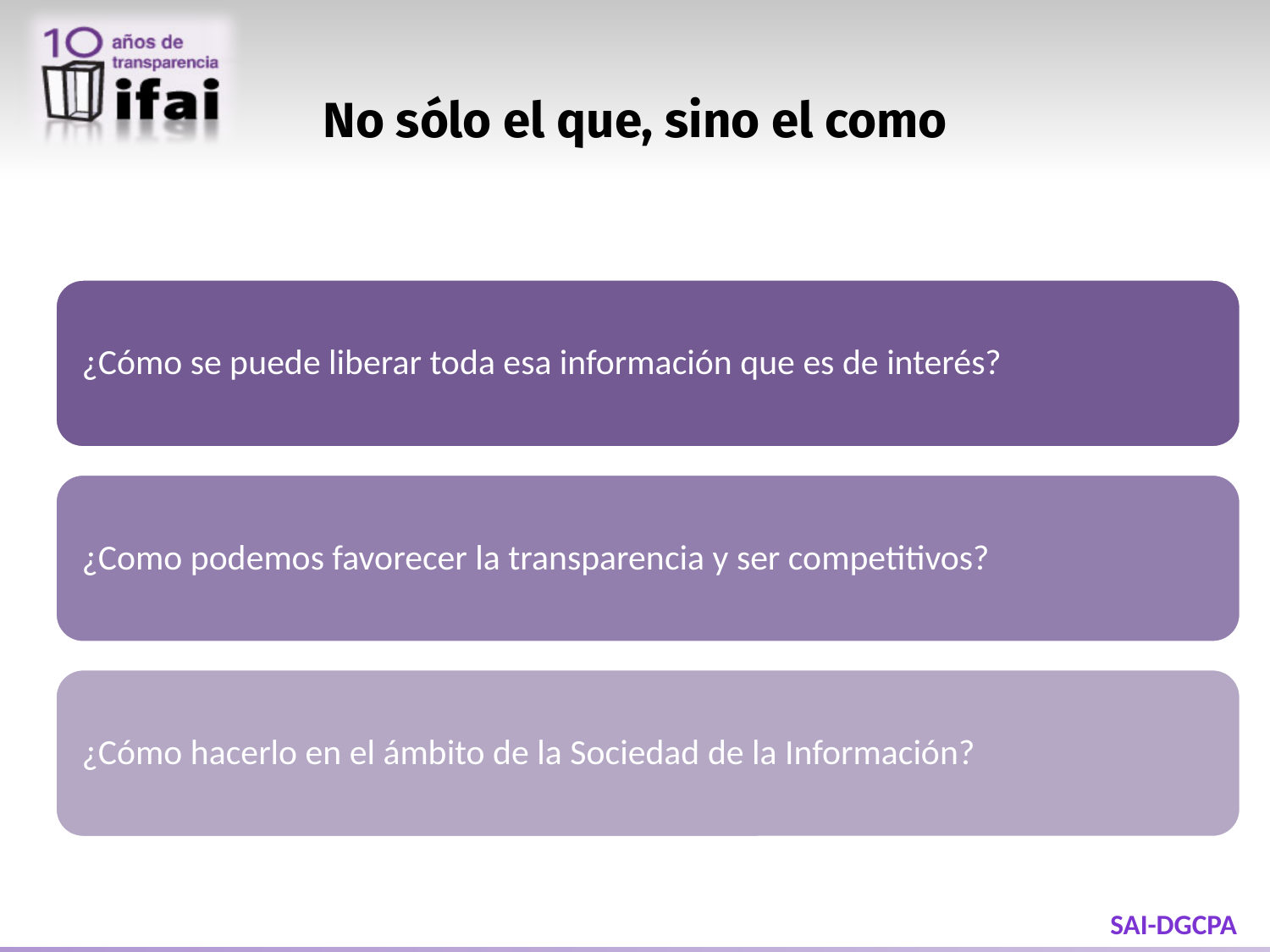

# No sólo el que, sino el como
¿Cómo se puede liberar toda esa información que es de interés?
¿Como podemos favorecer la transparencia y ser competitivos?
¿Cómo hacerlo en el ámbito de la Sociedad de la Información?